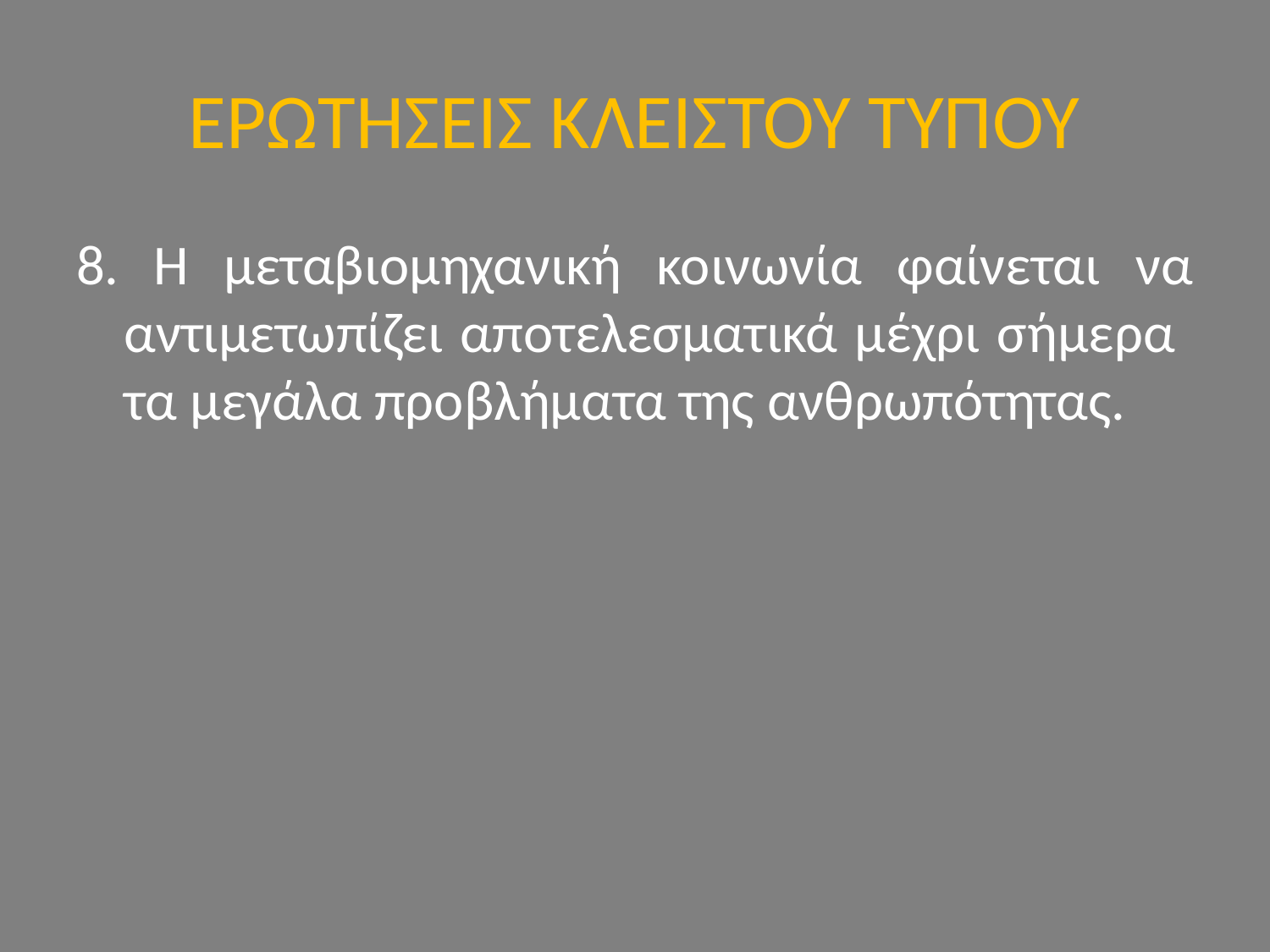

# ΕΡΩΤΗΣΕΙΣ ΚΛΕΙΣΤΟΥ ΤΥΠΟΥ
8. Η μεταβιομηχανική κοινωνία φαίνεται να αντιμετωπίζει αποτελεσματικά μέχρι σήμερα  τα μεγάλα προβλήματα της ανθρωπότητας.